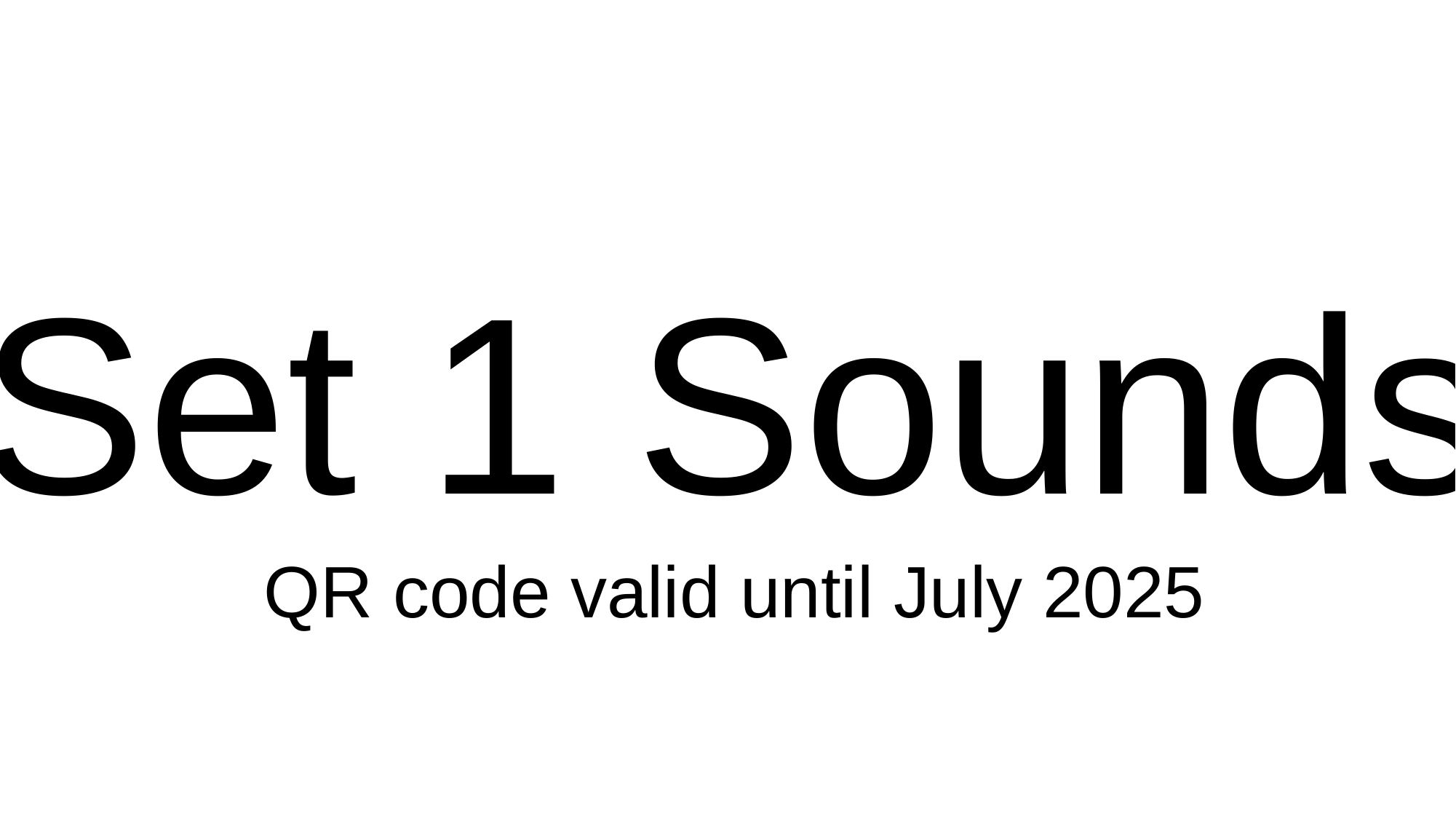

Set 1 Sounds
QR code valid until July 2025